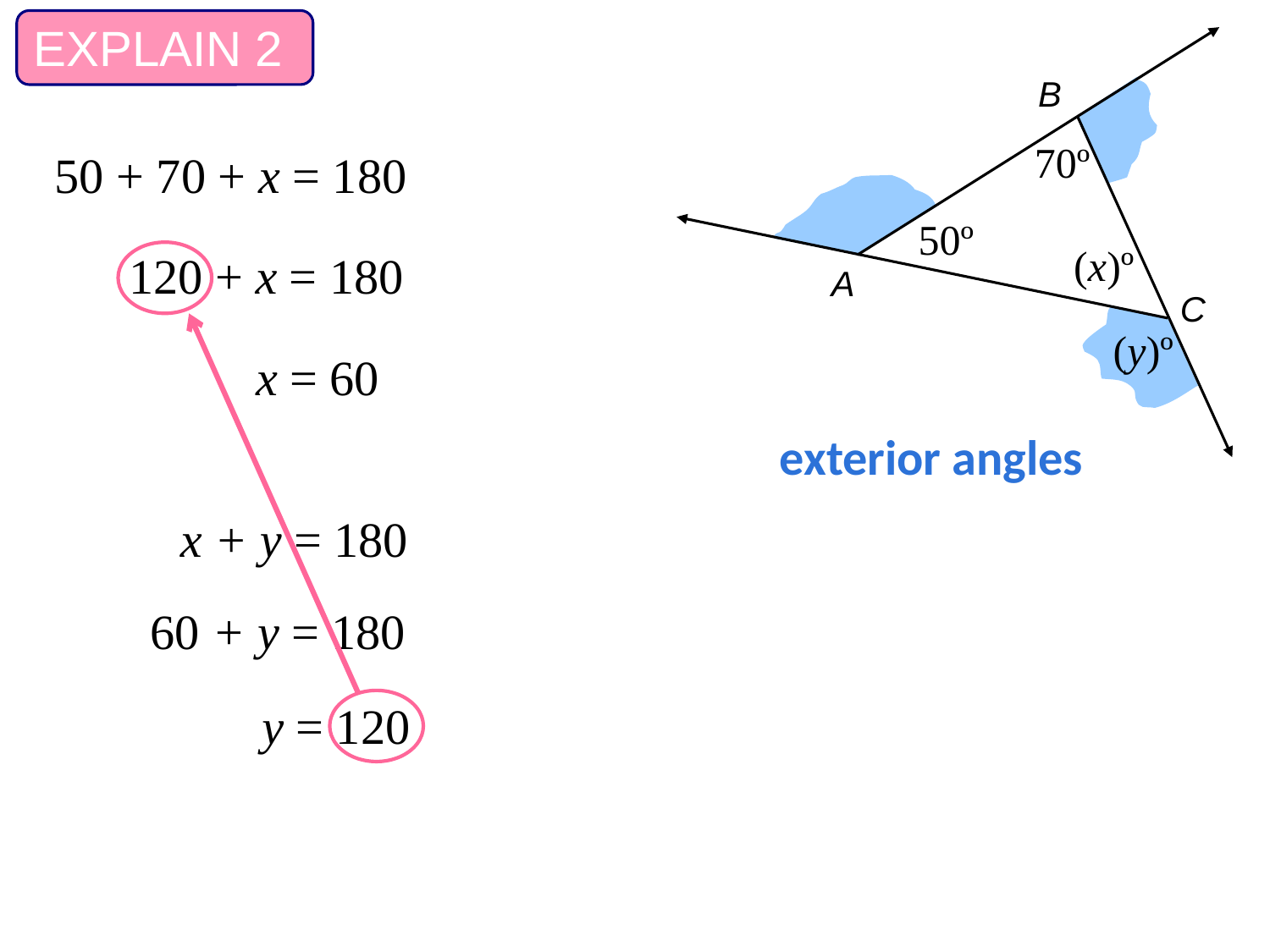

EXPLAIN 2

B

A
C

exterior angles
70º
50 + 70 + x = 180
50º
(x)º
120 + x = 180

(y)º
x = 60
x + y = 180
60 + y = 180
y = 120